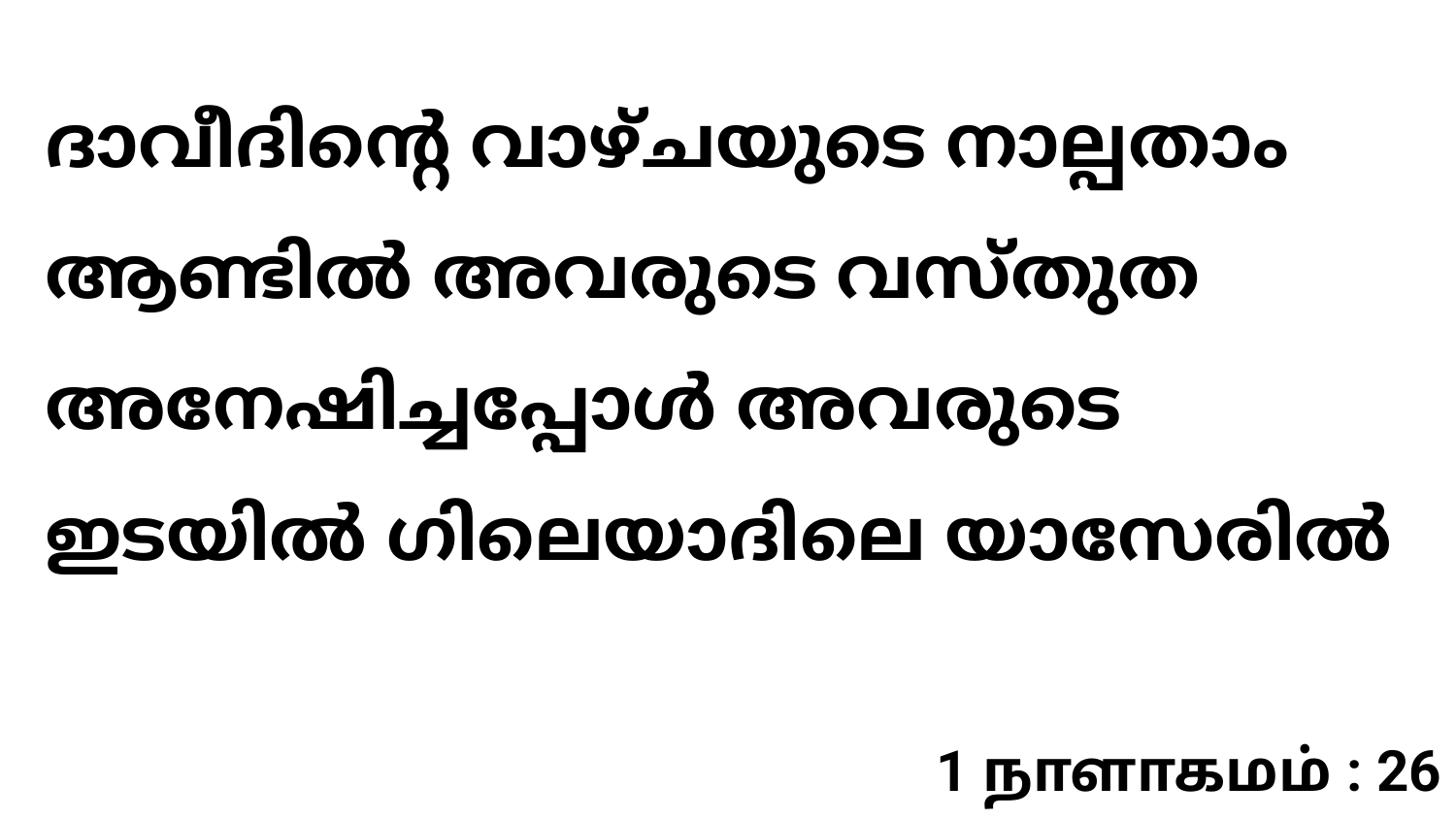

ദാവീദിന്റെ വാഴ്ചയുടെ നാല്പതാം ആണ്ടിൽ അവരുടെ വസ്തുത അനേഷിച്ചപ്പോൾ അവരുടെ ഇടയിൽ ഗിലെയാദിലെ യാസേരിൽ
1 நாளாகமம் : 26